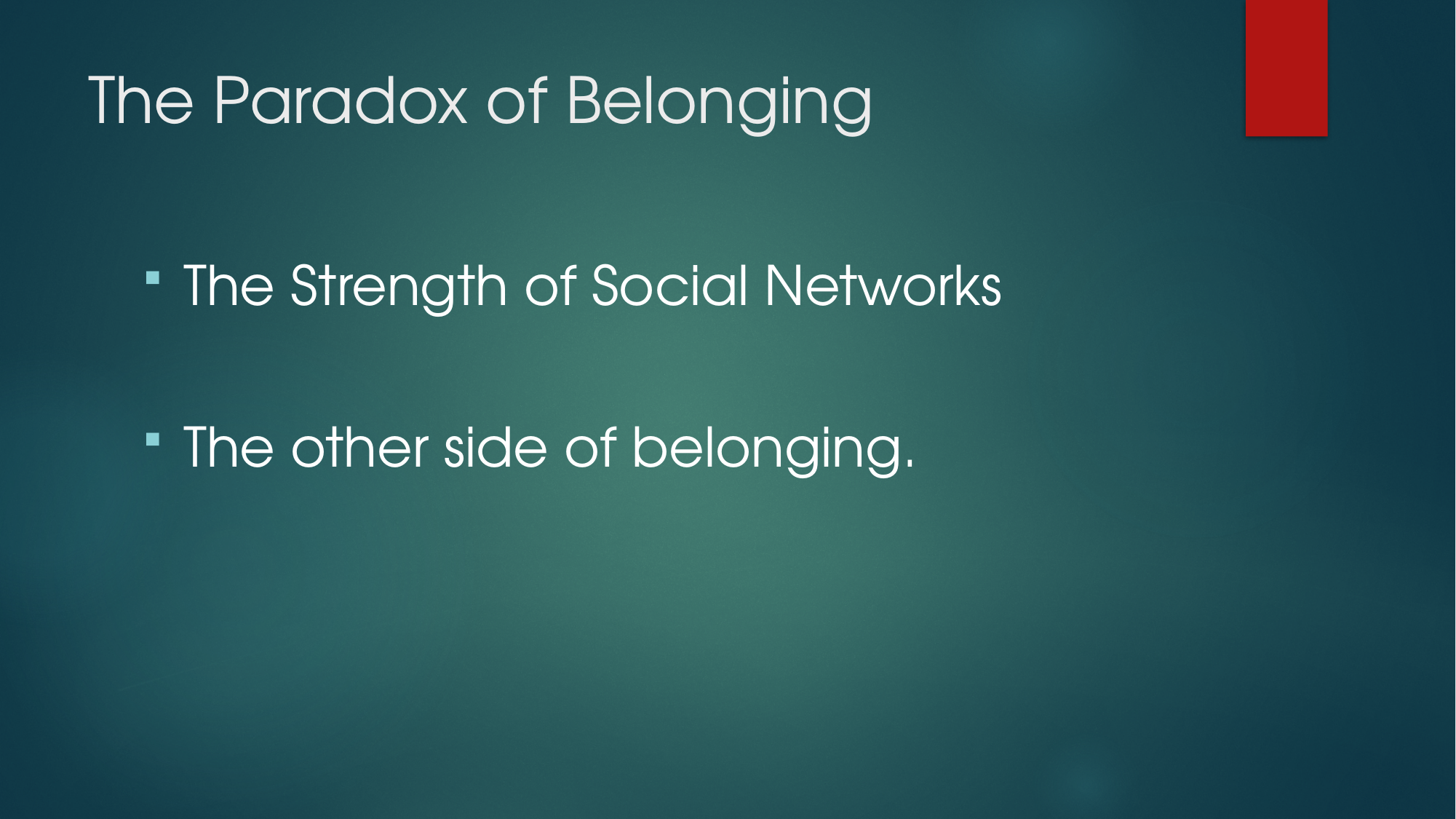

# The Paradox of Belonging
The Strength of Social Networks

The other side of belonging.